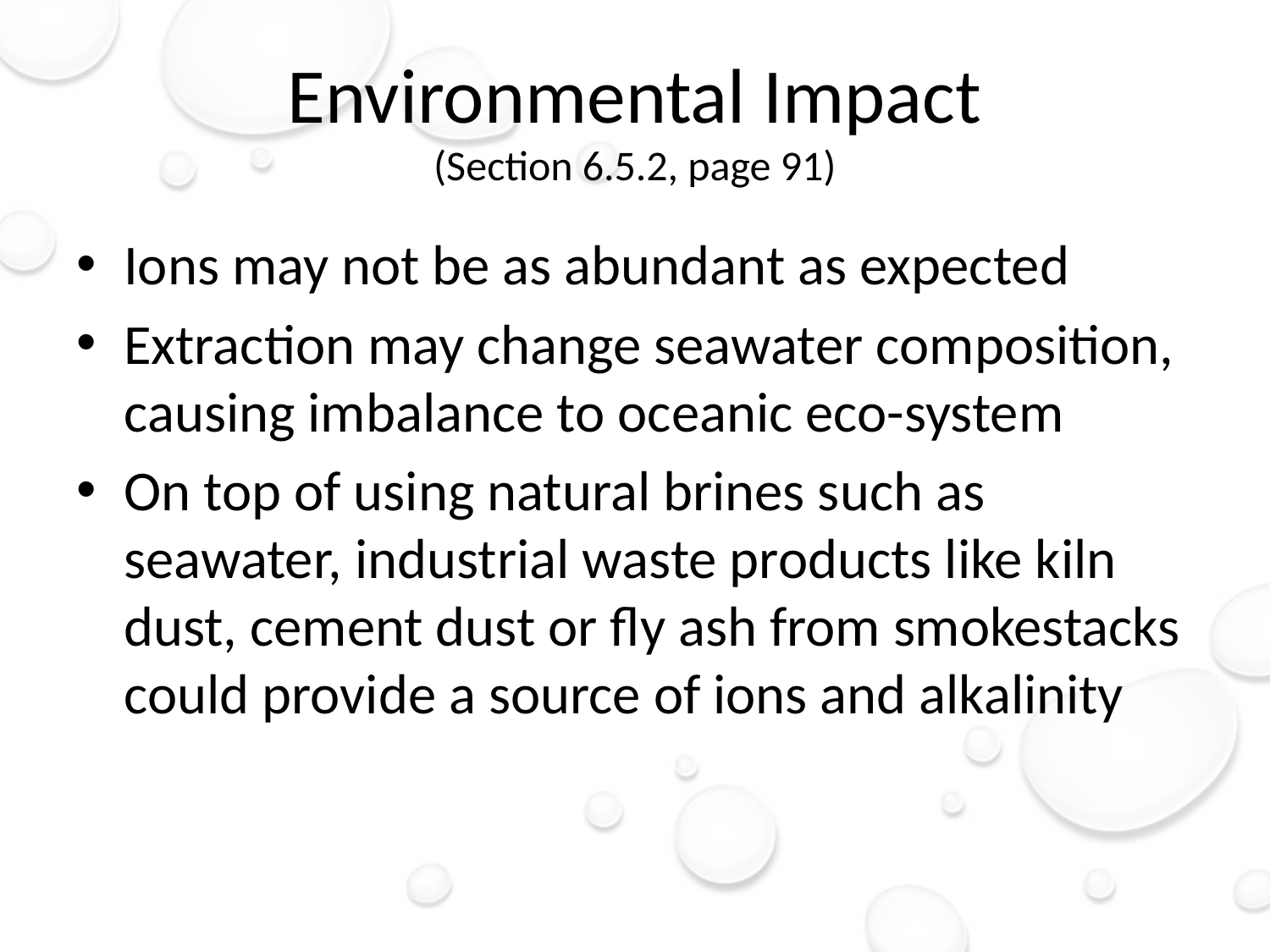

# Environmental Impact (Section 6.5.2, page 91)
Ions may not be as abundant as expected
Extraction may change seawater composition, causing imbalance to oceanic eco-system
On top of using natural brines such as seawater, industrial waste products like kiln dust, cement dust or fly ash from smokestacks could provide a source of ions and alkalinity